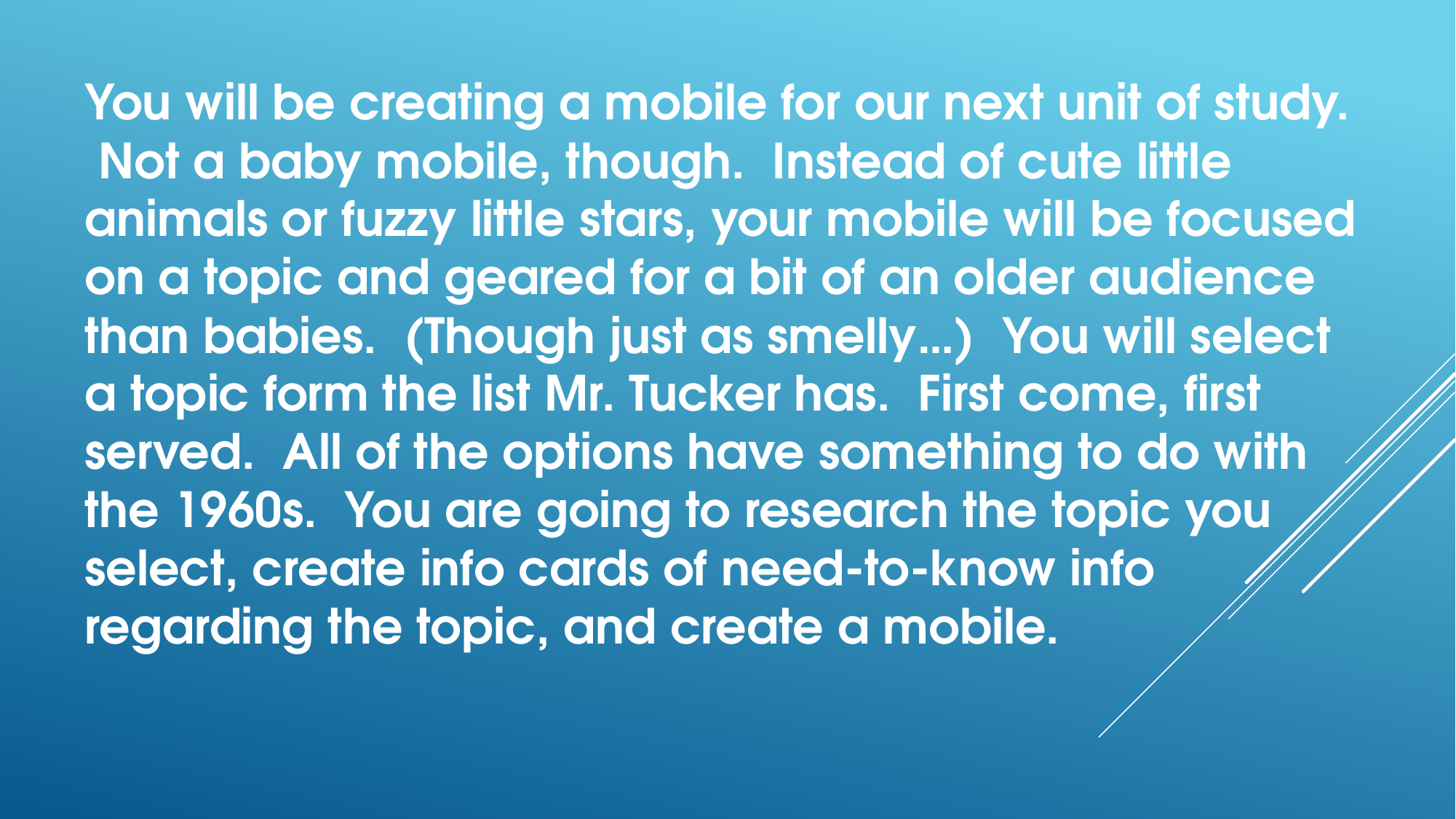

You will be creating a mobile for our next unit of study.  Not a baby mobile, though.  Instead of cute little animals or fuzzy little stars, your mobile will be focused on a topic and geared for a bit of an older audience than babies.  (Though just as smelly…)  You will select a topic form the list Mr. Tucker has.  First come, first served.  All of the options have something to do with the 1960s.  You are going to research the topic you select, create info cards of need-to-know info regarding the topic, and create a mobile.